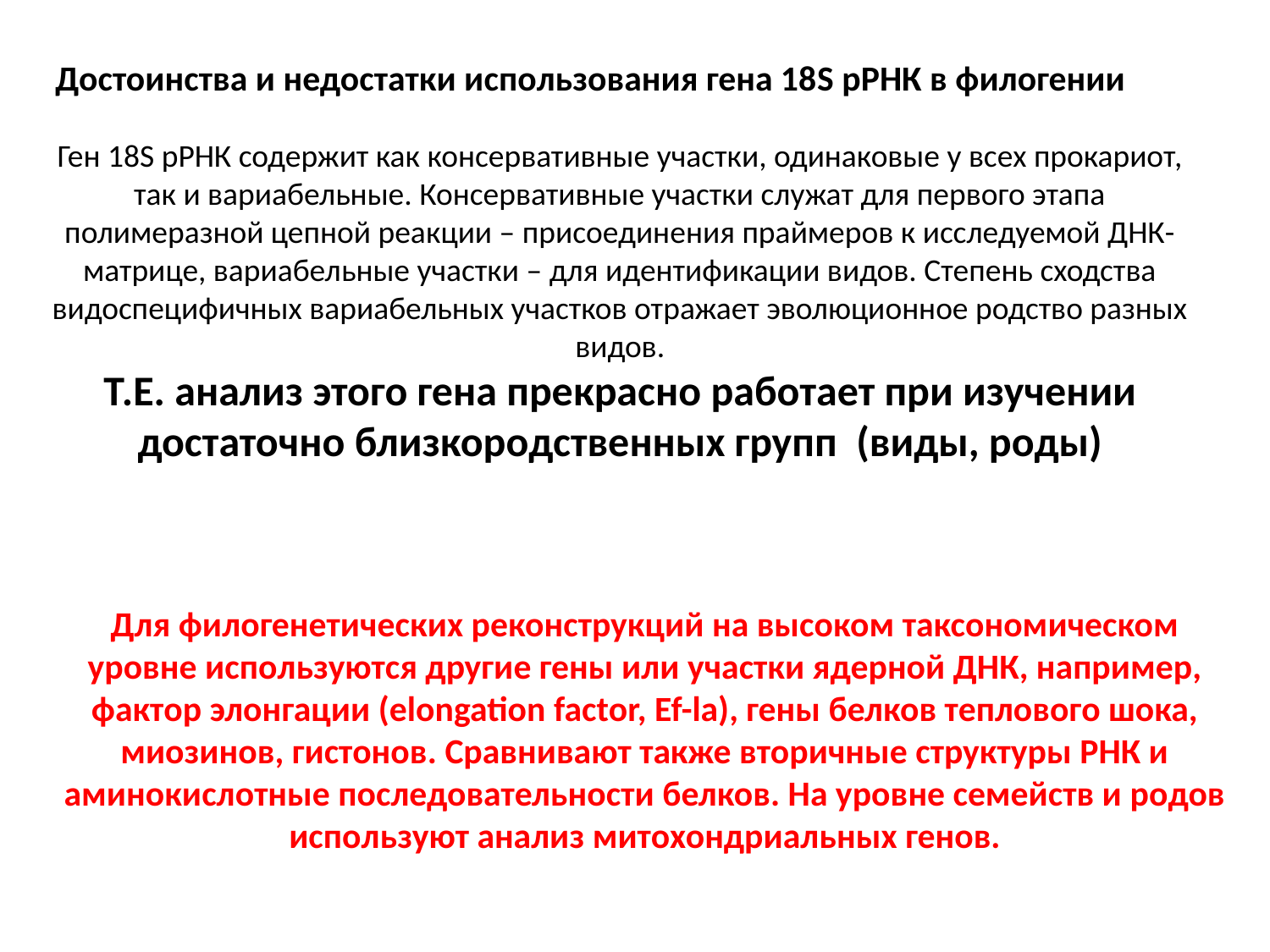

Достоинства и недостатки использования гена 18S рРНК в филогении
Ген 18S рРНК содержит как консервативные участки, одинаковые у всех прокариот, так и вариабельные. Консервативные участки служат для первого этапа полимеразной цепной реакции – присоединения праймеров к исследуемой ДНК-матрице, вариабельные участки – для идентификации видов. Степень сходства видоспецифичных вариабельных участков отражает эволюционное родство разных видов.
Т.Е. анализ этого гена прекрасно работает при изучении достаточно близкородственных групп  (виды, роды)
Для филогенетических реконструкций на высоком таксономическом уровне используются другие гены или участки ядерной ДНК, например, фактор элонгации (elongation factor, Ef-la), гены белков теплового шока, миозинов, гистонов. Сравнивают также вторичные структуры РНК и аминокислотные последовательности белков. На уровне семейств и родов используют анализ митохондриальных генов.